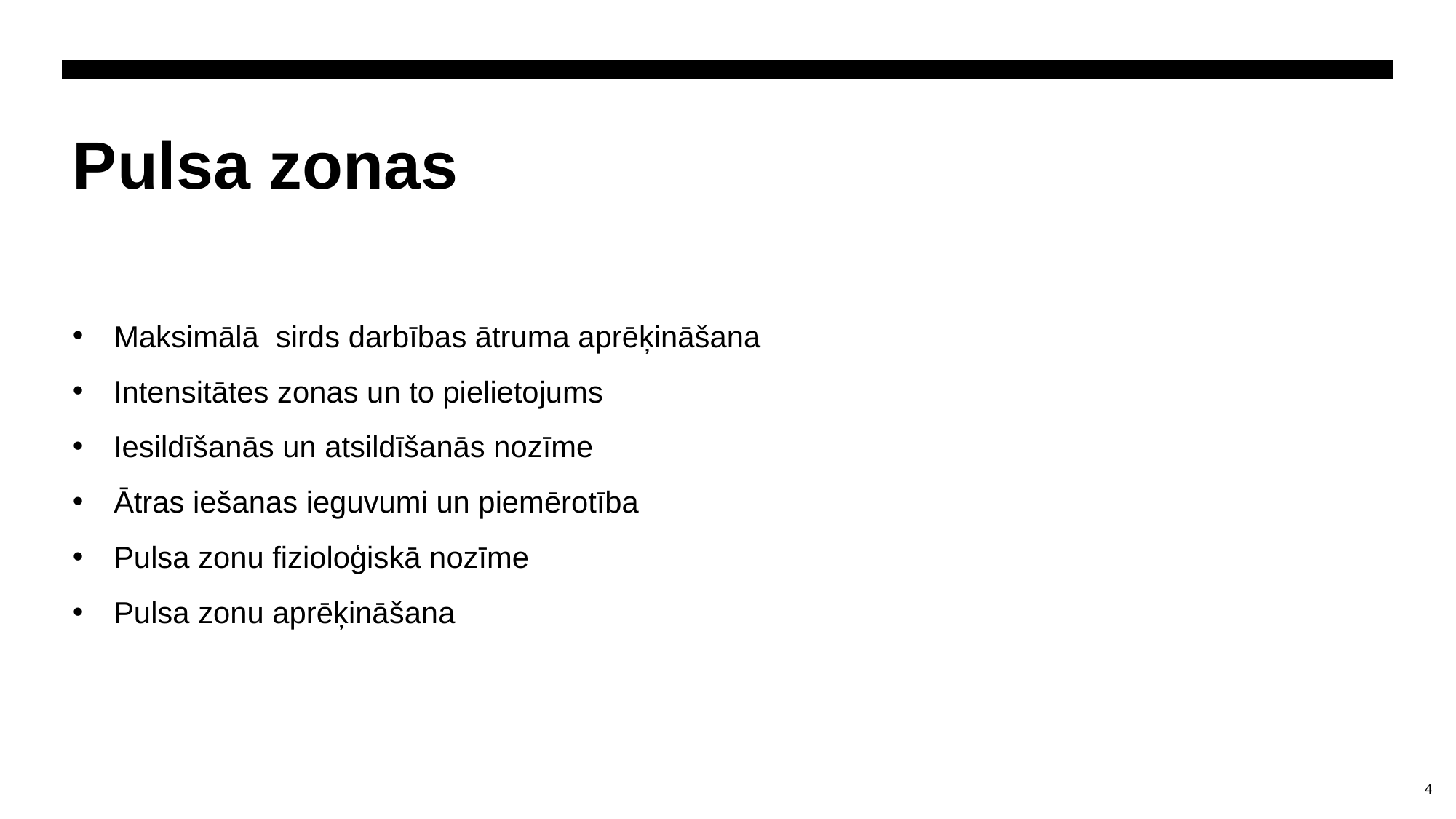

# Pulsa zonas
Maksimālā  sirds darbības ātruma aprēķināšana
Intensitātes zonas un to pielietojums
Iesildīšanās un atsildīšanās nozīme
Ātras iešanas ieguvumi un piemērotība
Pulsa zonu fizioloģiskā nozīme
Pulsa zonu aprēķināšana

4